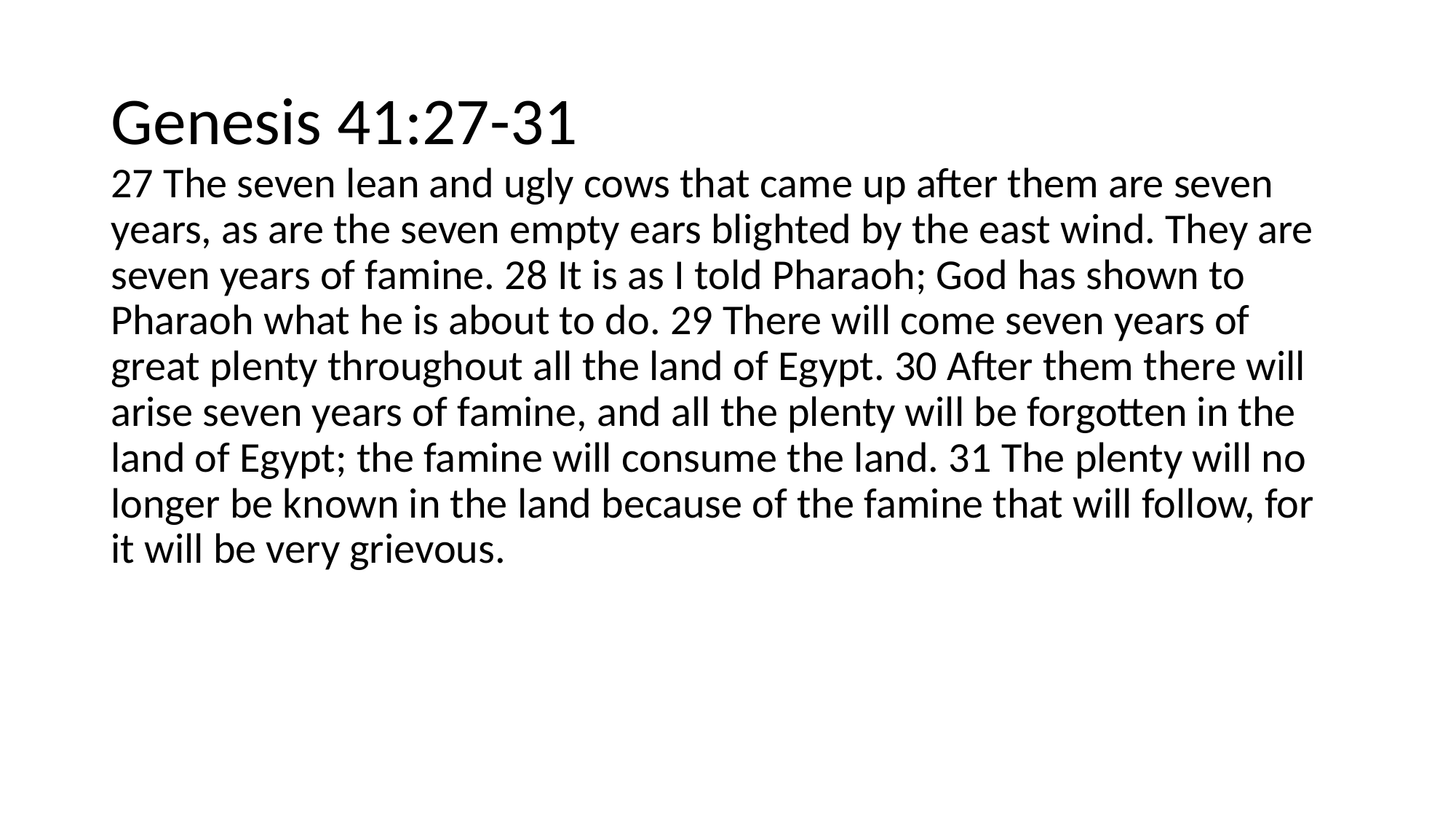

# Genesis 41:27-31
27 The seven lean and ugly cows that came up after them are seven years, as are the seven empty ears blighted by the east wind. They are seven years of famine. 28 It is as I told Pharaoh; God has shown to Pharaoh what he is about to do. 29 There will come seven years of great plenty throughout all the land of Egypt. 30 After them there will arise seven years of famine, and all the plenty will be forgotten in the land of Egypt; the famine will consume the land. 31 The plenty will no longer be known in the land because of the famine that will follow, for it will be very grievous.